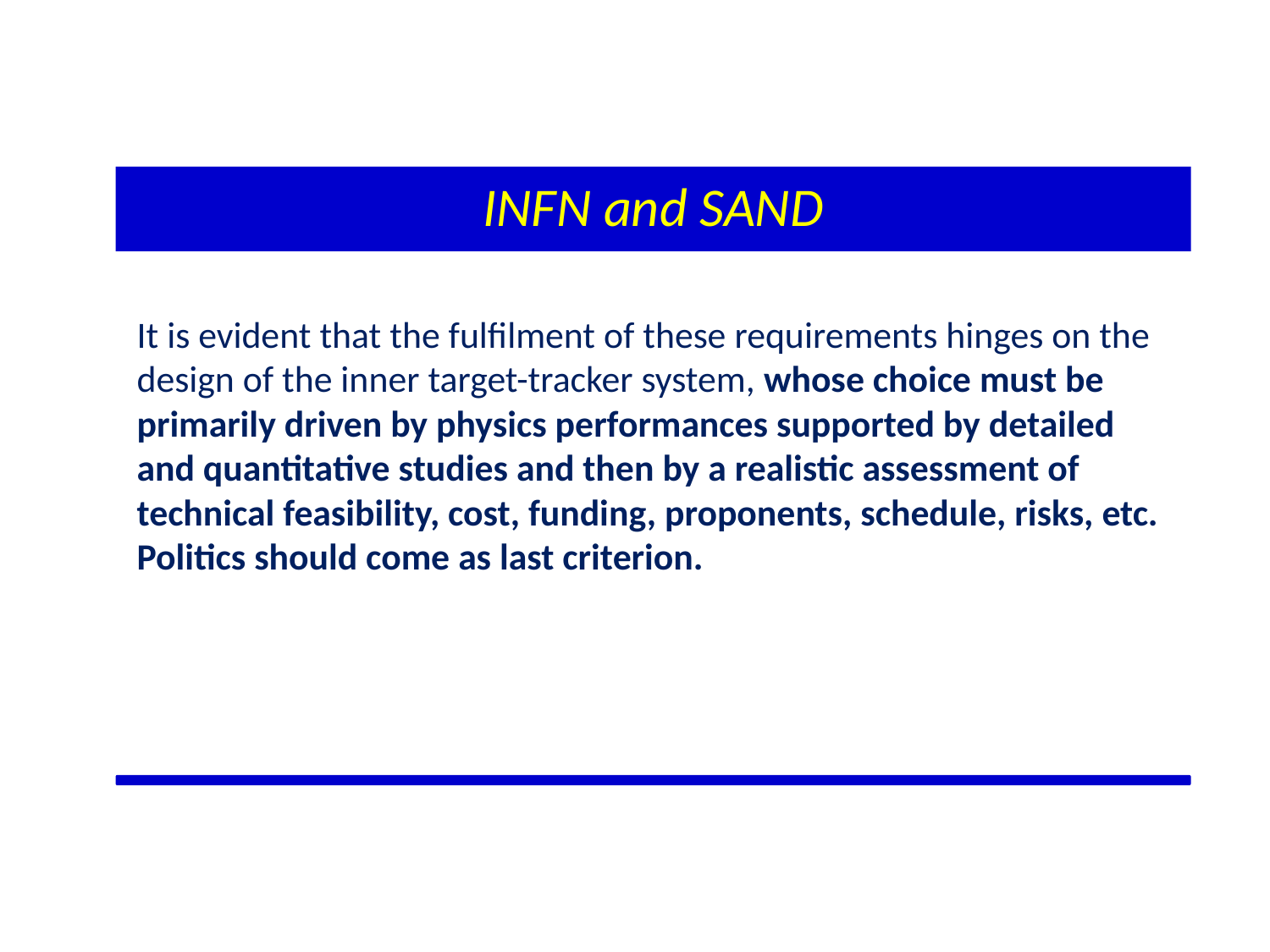

INFN and SAND

It is evident that the fulfilment of these requirements hinges on the design of the inner target-tracker system, whose choice must be primarily driven by physics performances supported by detailed and quantitative studies and then by a realistic assessment of technical feasibility, cost, funding, proponents, schedule, risks, etc. Politics should come as last criterion.